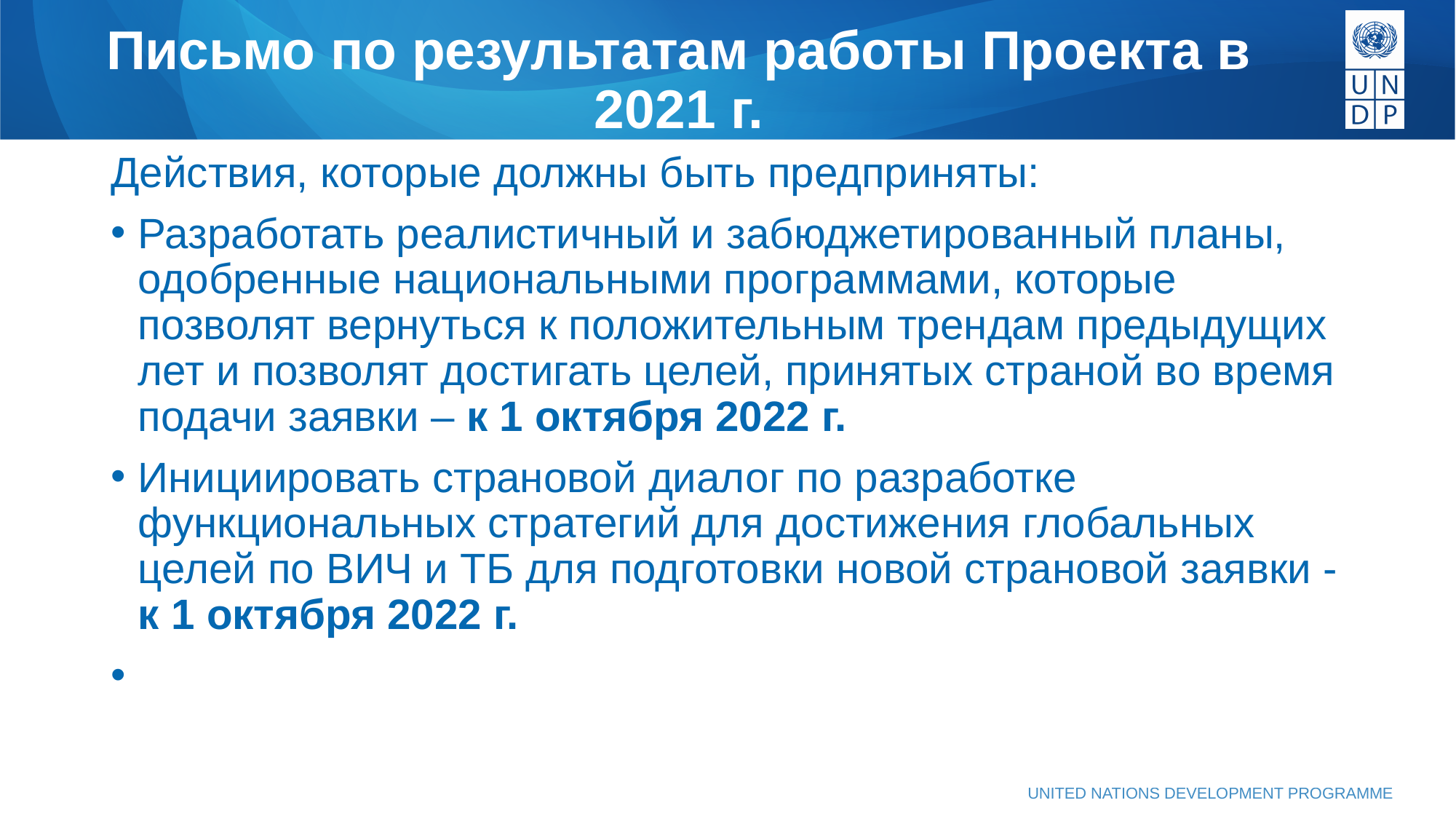

# Письмо по результатам работы Проекта в 2021 г.
Действия, которые должны быть предприняты:
Разработать реалистичный и забюджетированный планы, одобренные национальными программами, которые позволят вернуться к положительным трендам предыдущих лет и позволят достигать целей, принятых страной во время подачи заявки – к 1 октября 2022 г.
Инициировать страновой диалог по разработке функциональных стратегий для достижения глобальных целей по ВИЧ и ТБ для подготовки новой страновой заявки -к 1 октября 2022 г.